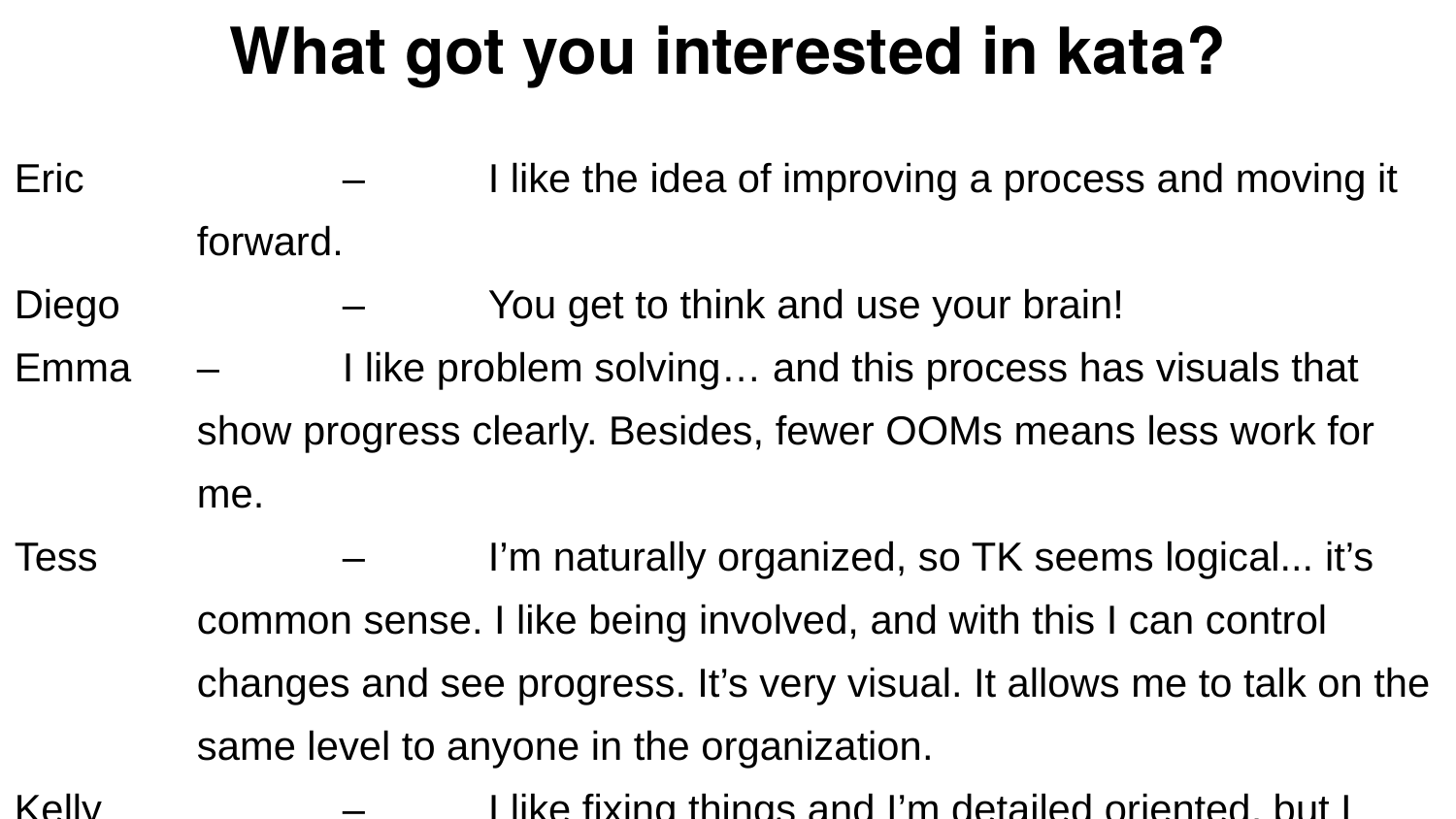

What got you interested in kata?
Eric		–	I like the idea of improving a process and moving it forward.
Diego		–	You get to think and use your brain!
Emma	–	I like problem solving… and this process has visuals that show progress clearly. Besides, fewer OOMs means less work for me.
Tess		–	I’m naturally organized, so TK seems logical... it’s common sense. I like being involved, and with this I can control changes and see progress. It’s very visual. It allows me to talk on the same level to anyone in the organization.
Kelly 		–	I like fixing things and I’m detailed oriented, but I frequently don’t know where to start. The kata gives me a clear process and direction.
John 		–	It directly impacts the work at my station… reduces workload. I have freedom to make changes. It seems to fit well with my background.